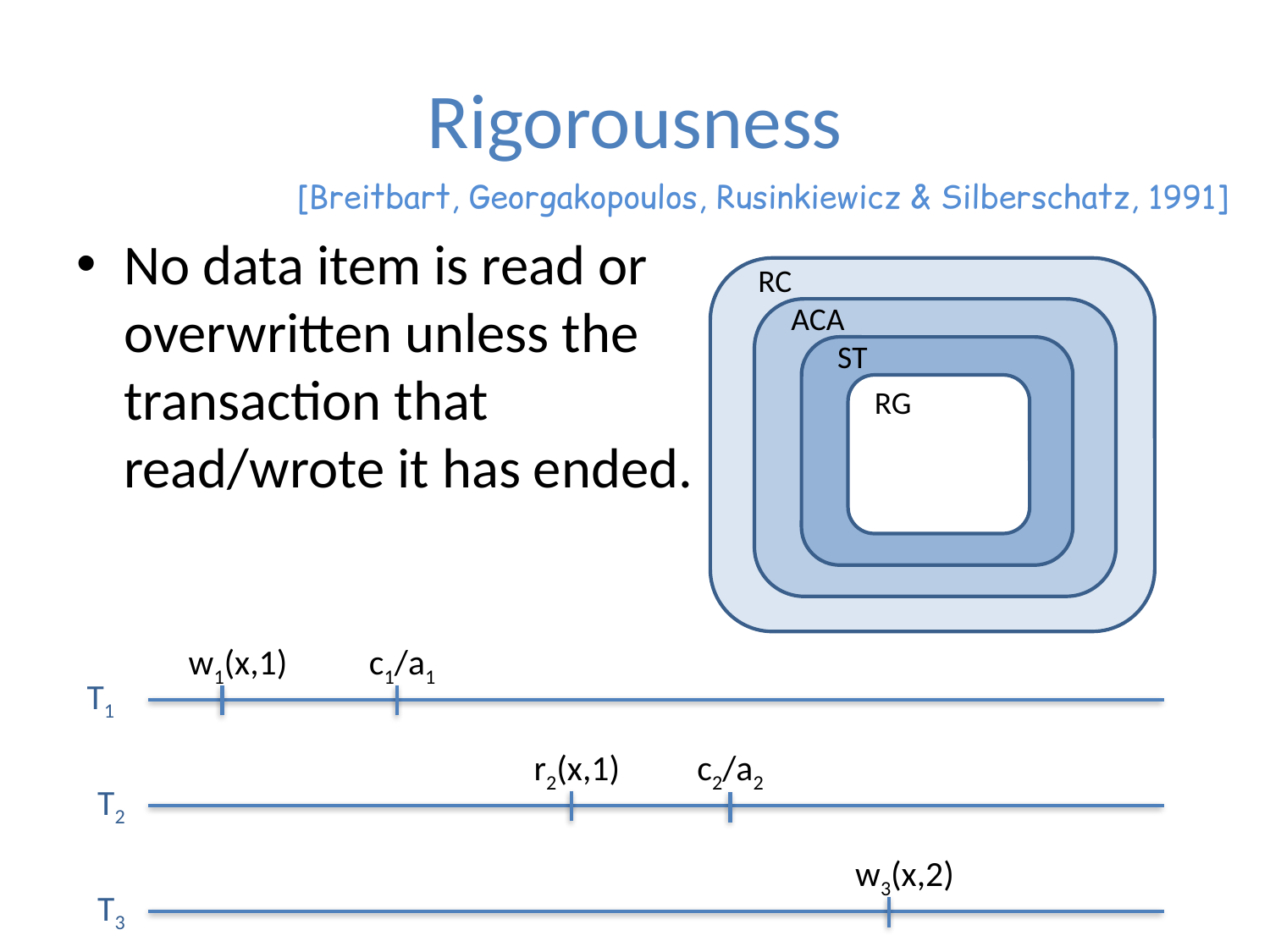

# Rigorousness
[Breitbart, Georgakopoulos, Rusinkiewicz & Silberschatz, 1991]
No data item is read or
overwritten unless the
transaction that
read/wrote it has ended.

RC

ACA

ST

RG
w1(x,1)
c1/a1
T1
r2(x,1)
c2/a2
T2
w3(x,2)
T3